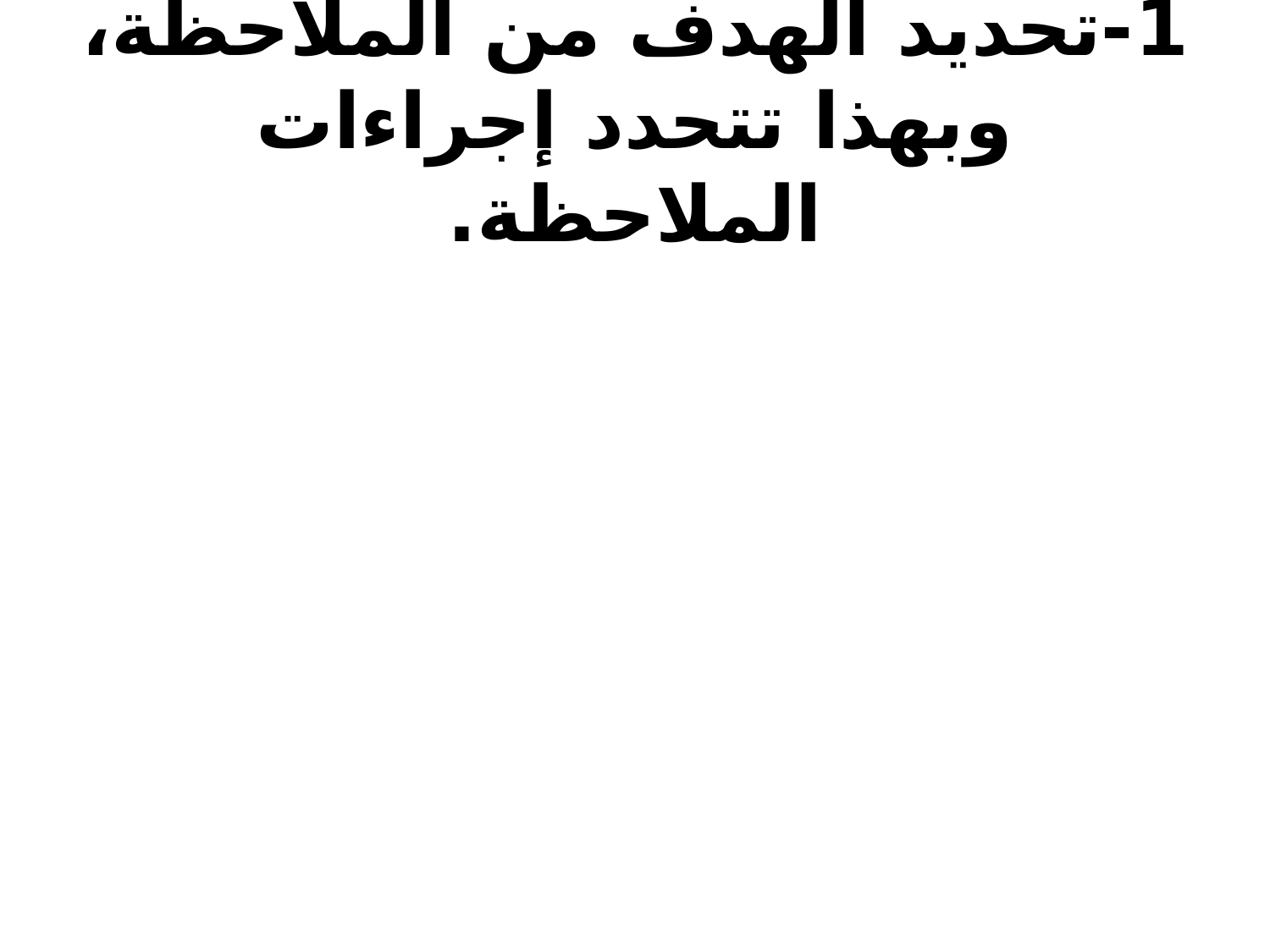

# 1-تحديد الهدف من الملاحظة، وبهذا تتحدد إجراءات الملاحظة.